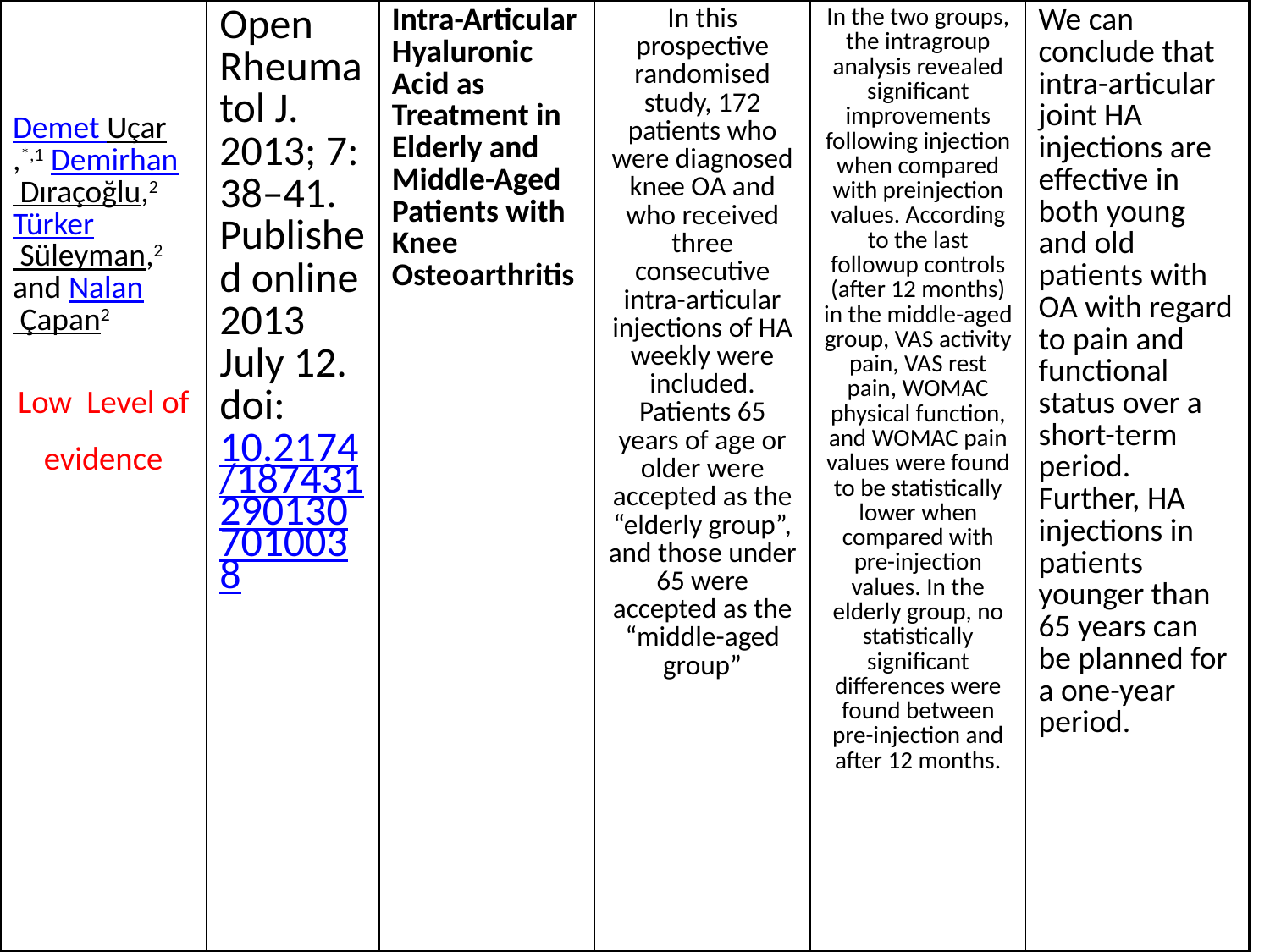

| Demet Uçar,\*,1 Demirhan Dıraçoğlu,2 Türker Süleyman,2 and Nalan Çapan2 Low Level of evidence | Open Rheumatol J. 2013; 7: 38–41. Published online 2013 July 12. doi:  10.2174/1874312901307010038 | Intra-Articular Hyaluronic Acid as Treatment in Elderly and Middle-Aged Patients with Knee Osteoarthritis | In this prospective randomised study, 172 patients who were diagnosed knee OA and who received three consecutive intra-articular injections of HA weekly were included. Patients 65 years of age or older were accepted as the “elderly group”, and those under 65 were accepted as the “middle-aged group” | In the two groups, the intragroup analysis revealed significant improvements following injection when compared with preinjection values. According to the last followup controls (after 12 months) in the middle-aged group, VAS activity pain, VAS rest pain, WOMAC physical function, and WOMAC pain values were found to be statistically lower when compared with pre-injection values. In the elderly group, no statistically significant differences were found between pre-injection and after 12 months. | We can conclude that intra-articular joint HA injections are effective in both young and old patients with OA with regard to pain and functional status over a short-term period. Further, HA injections in patients younger than 65 years can be planned for a one-year period. |
| --- | --- | --- | --- | --- | --- |